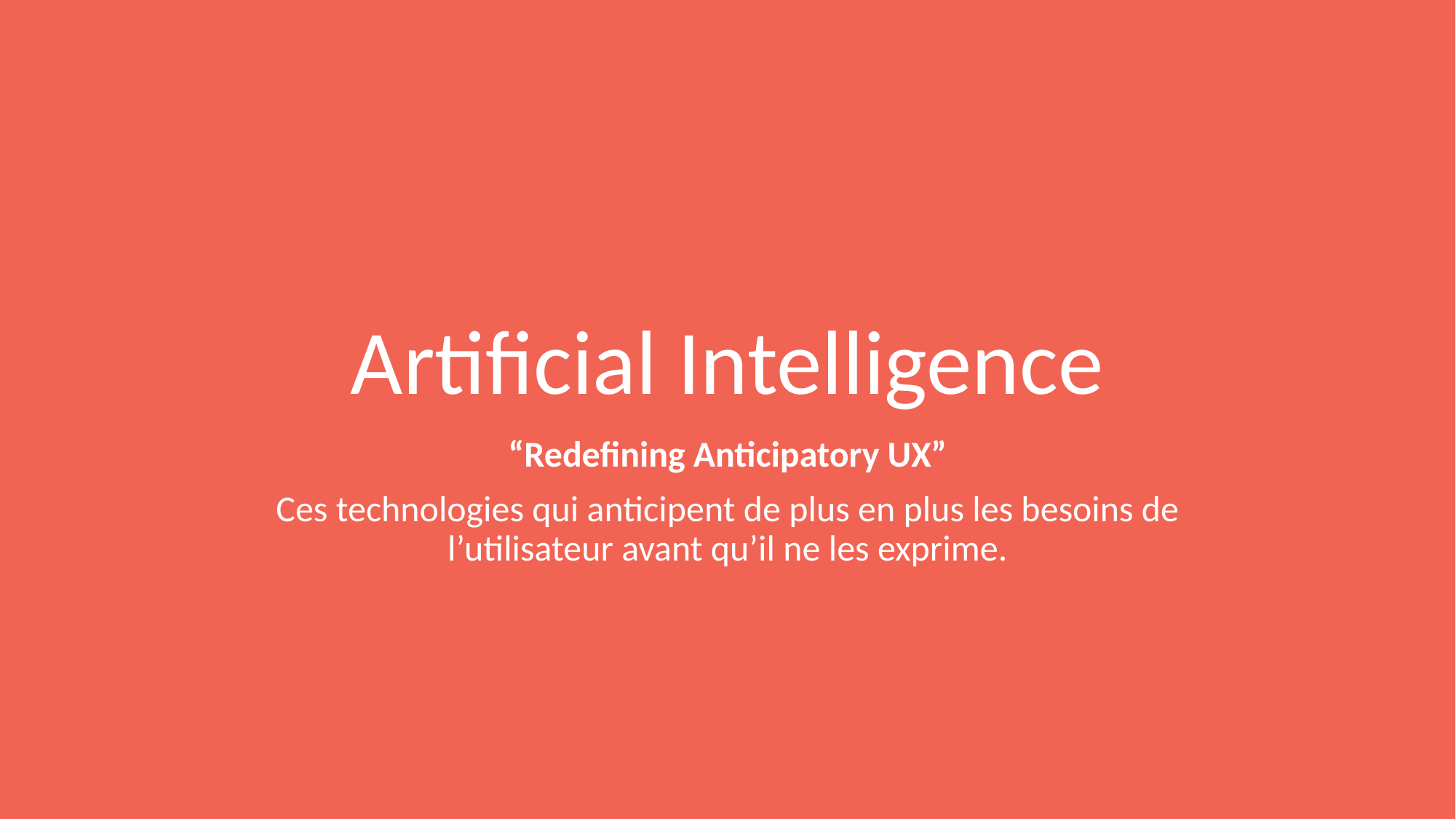

# Artificial Intelligence
“Redefining Anticipatory UX”
Ces technologies qui anticipent de plus en plus les besoins de l’utilisateur avant qu’il ne les exprime.